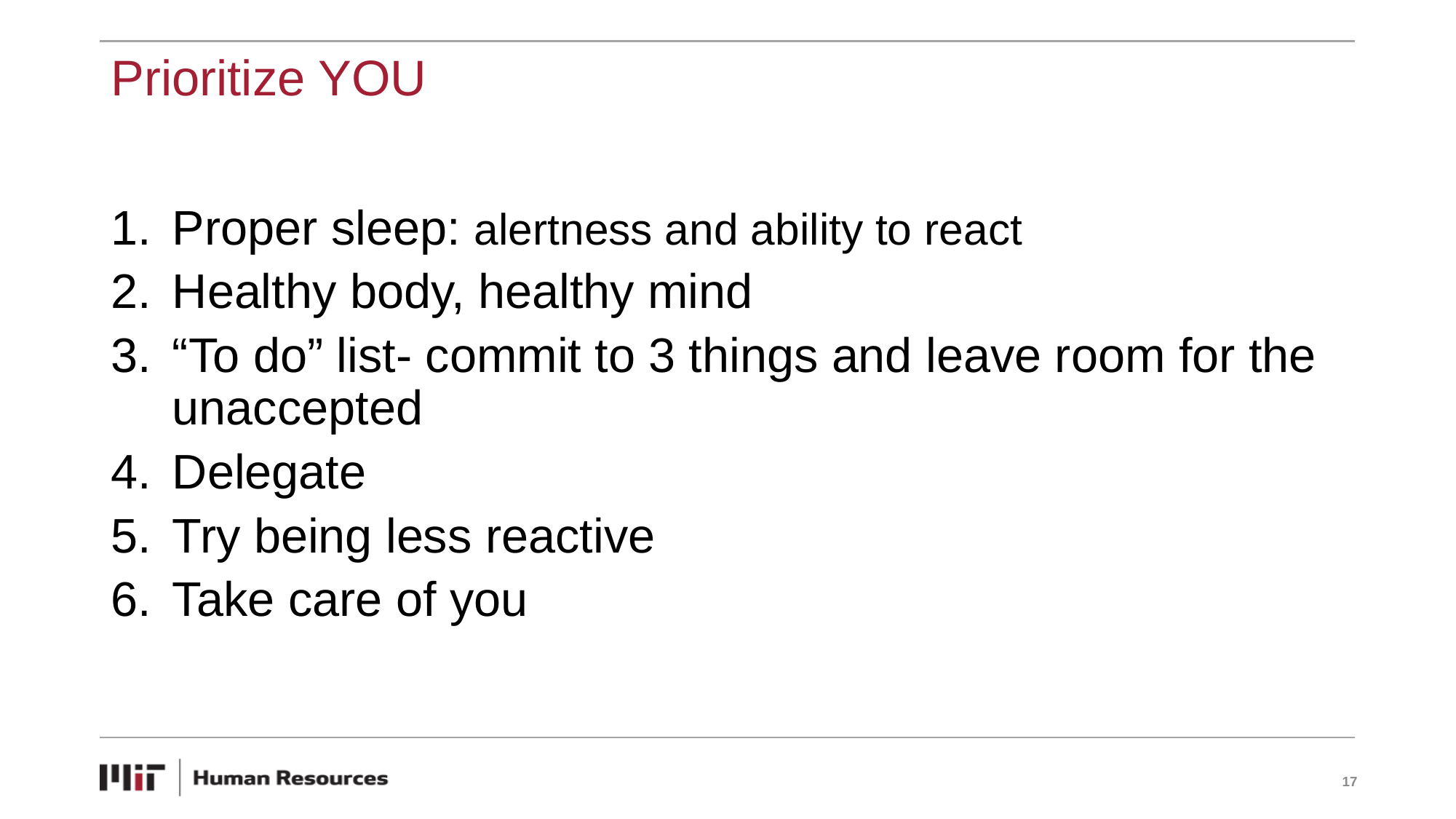

# Prioritize YOU
Proper sleep: alertness and ability to react
Healthy body, healthy mind
“To do” list- commit to 3 things and leave room for the unaccepted
Delegate
Try being less reactive
Take care of you
17